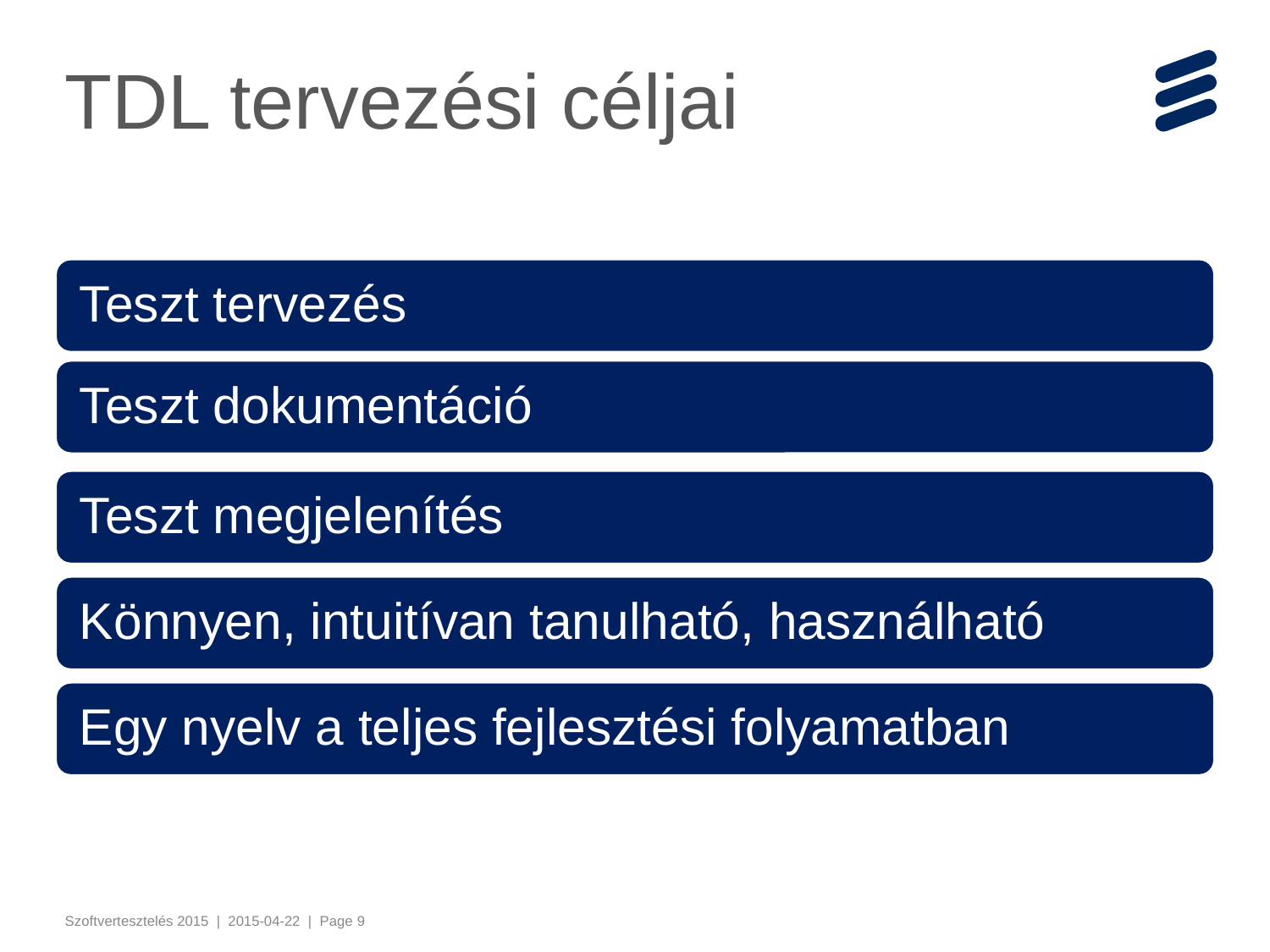

# TDL tervezési céljai
Teszt tervezés
Teszt dokumentáció
Teszt megjelenítés
Könnyen, intuitívan tanulható, használható
Egy nyelv a teljes fejlesztési folyamatban